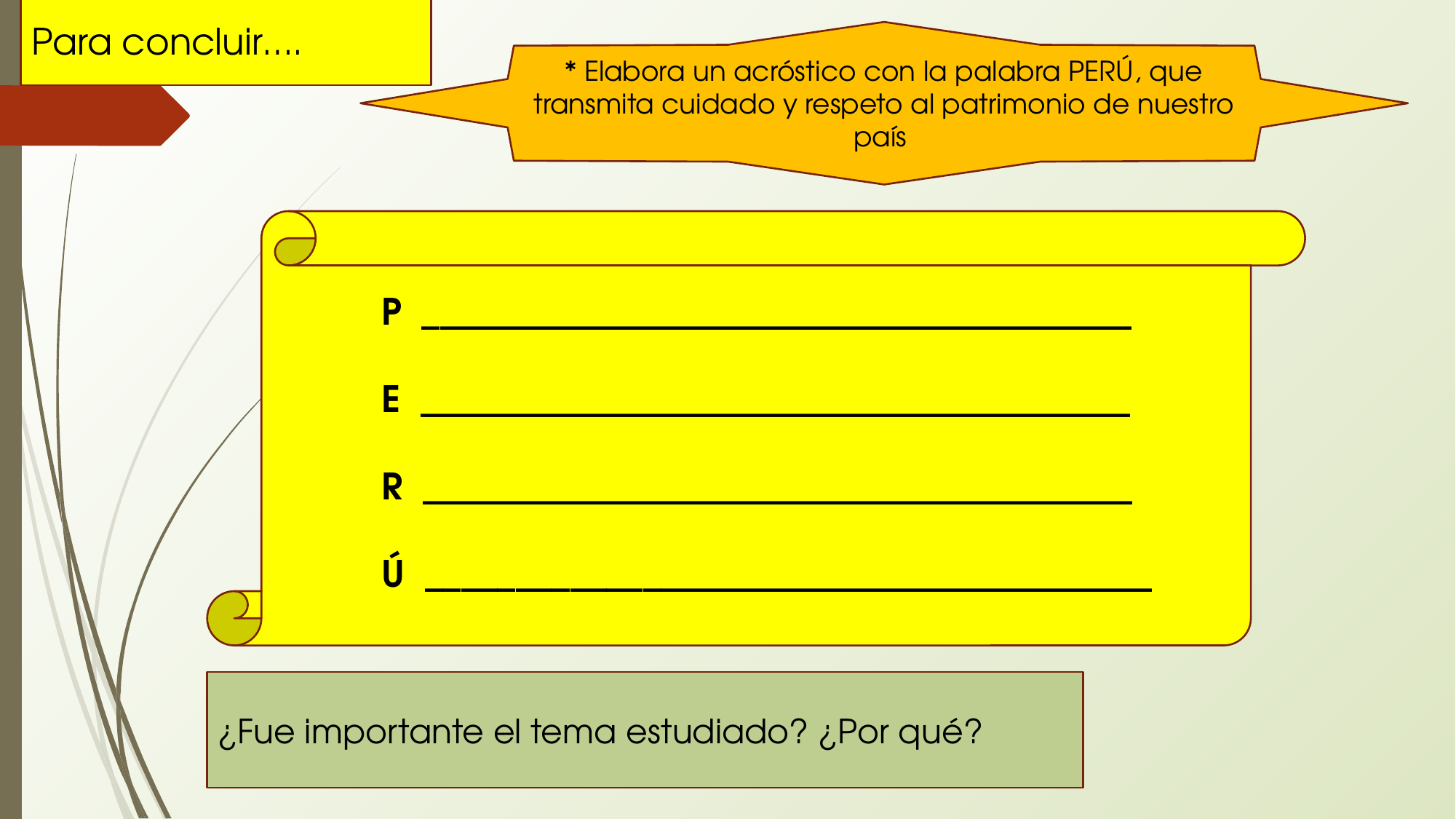

Para concluir….
* Elabora un acróstico con la palabra PERÚ, que transmita cuidado y respeto al patrimonio de nuestro país
P  _______________________________________

E  _______________________________________

R  _______________________________________

Ú  ________________________________________
¿Fue importante el tema estudiado? ¿Por qué?